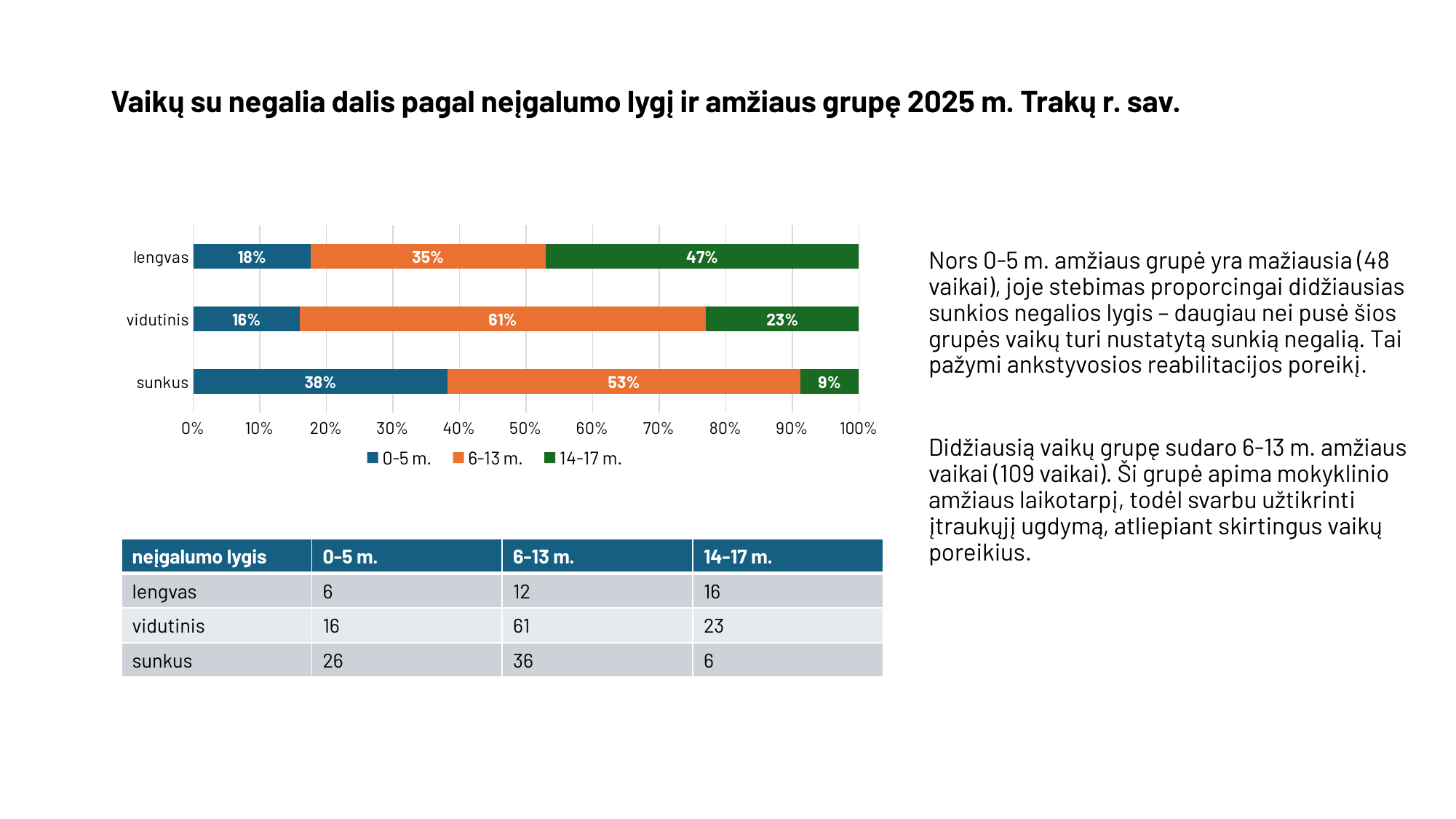

# Vaikų su negalia dalis pagal neįgalumo lygį ir amžiaus grupę 2025 m. Trakų r. sav.

### Chart

| Category | 0-5 m. | 6-13 m. | 14-17 m. |
|---|---|---|---|
| sunkus | 0.3824 | 0.5294 | 0.0882 |
| vidutinis | 0.16 | 0.61 | 0.23 |
| lengvas | 0.1765 | 0.3529 | 0.4706 |
Nors 0-5 m. amžiaus grupė yra mažiausia (48 vaikai), joje stebimas proporcingai didžiausias sunkios negalios lygis – daugiau nei pusė šios grupės vaikų turi nustatytą sunkią negalią. Tai pažymi ankstyvosios reabilitacijos poreikį.

Didžiausią vaikų grupę sudaro 6-13 m. amžiaus vaikai (109 vaikai). Ši grupė apima mokyklinio amžiaus laikotarpį, todėl svarbu užtikrinti įtraukųjį ugdymą, atliepiant skirtingus vaikų poreikius.

| neįgalumo lygis | 0-5 m. | 6-13 m. | 14-17 m. |
| --- | --- | --- | --- |
| lengvas | 6 | 12 | 16 |
| vidutinis | 16 | 61 | 23 |
| sunkus | 26 | 36 | 6 |